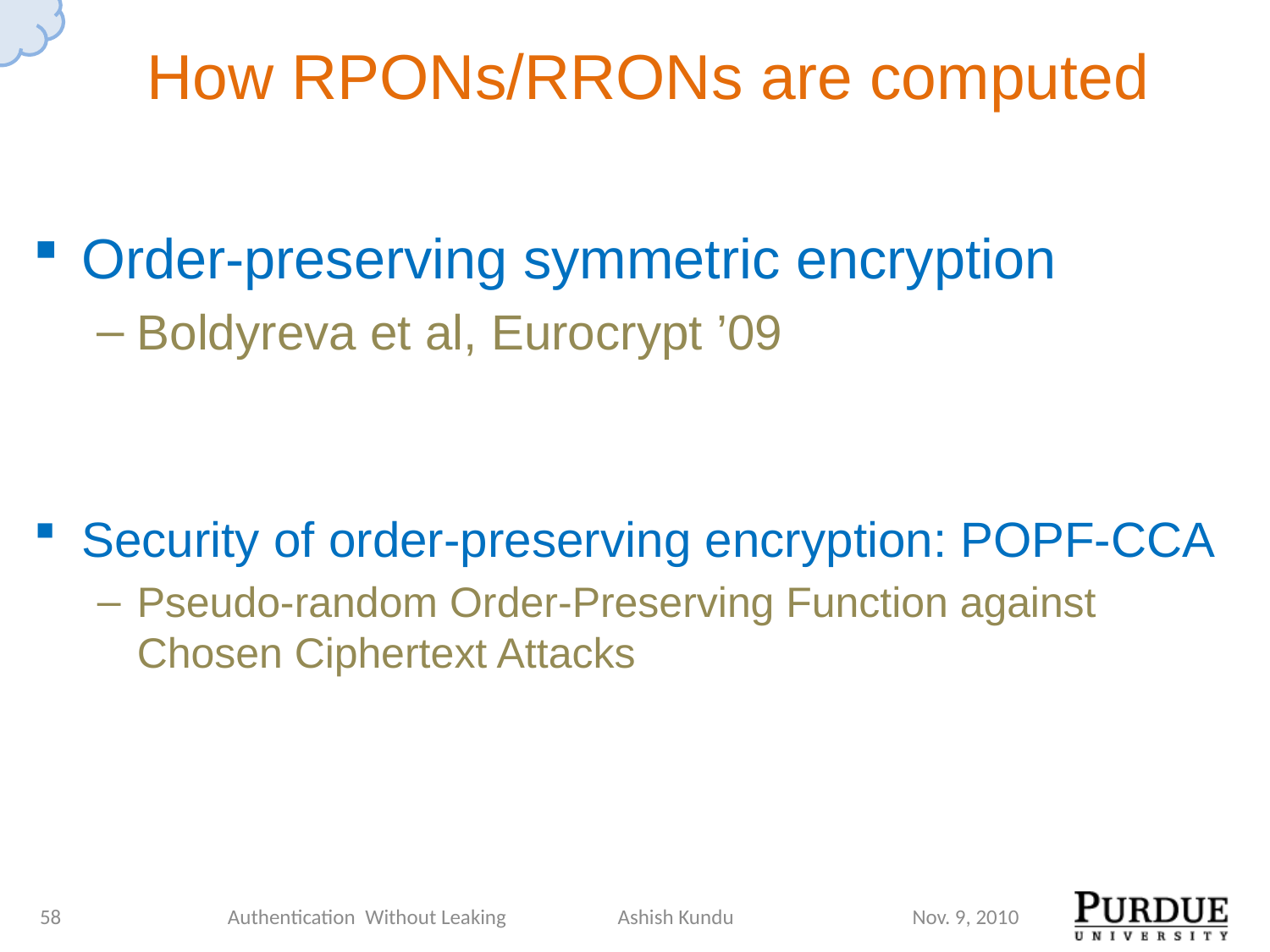

# How RPONs/RRONs are computed

Order-preserving symmetric encryption
Boldyreva et al, Eurocrypt ’09

Security of order-preserving encryption: POPF-CCA
Pseudo-random Order-Preserving Function against Chosen Ciphertext Attacks

58